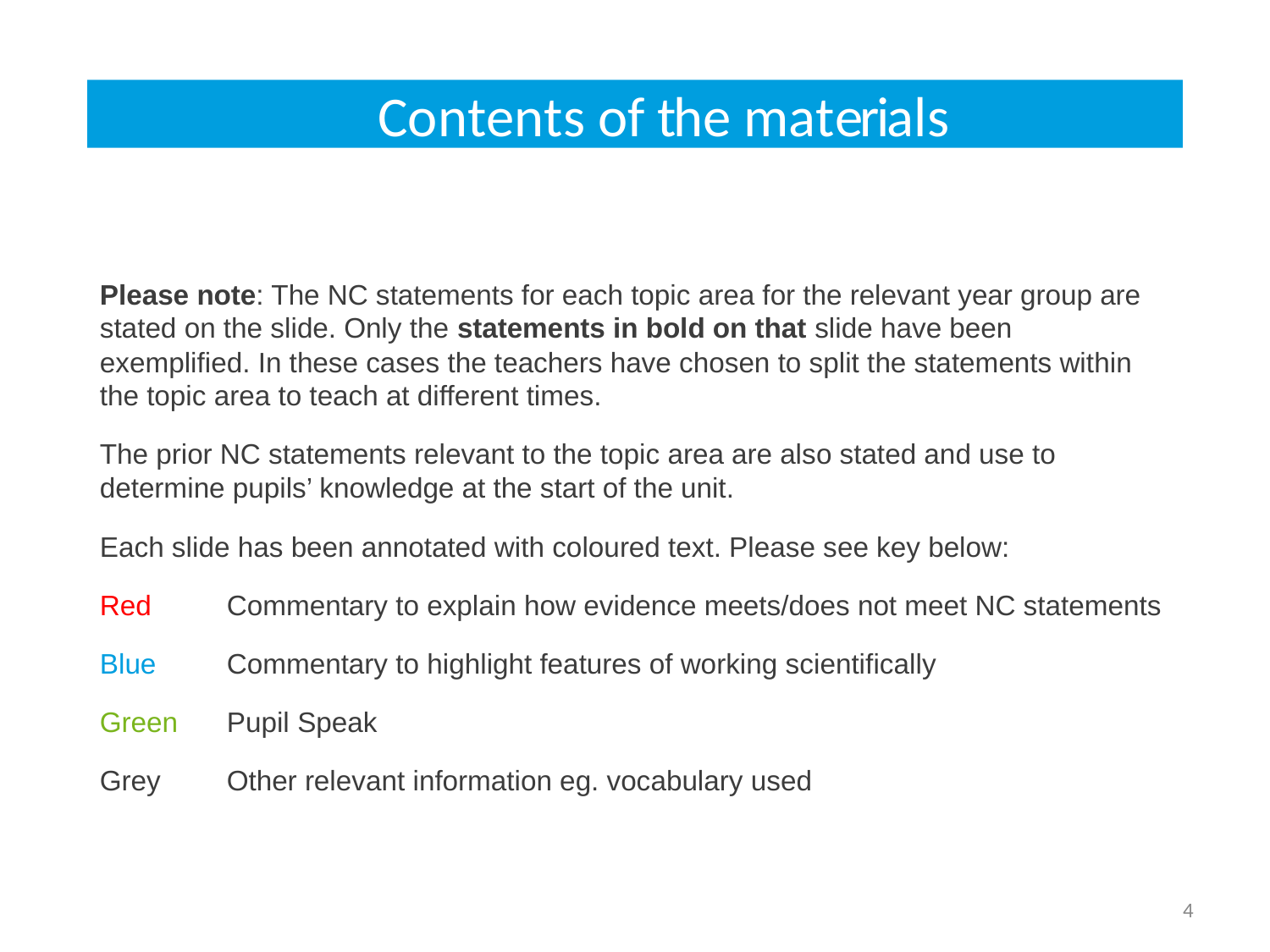

Contents of the materials
Please note: The NC statements for each topic area for the relevant year group are stated on the slide. Only the statements in bold on that slide have been exemplified. In these cases the teachers have chosen to split the statements within the topic area to teach at different times.
The prior NC statements relevant to the topic area are also stated and use to determine pupils’ knowledge at the start of the unit.
Each slide has been annotated with coloured text. Please see key below:
Red 	Commentary to explain how evidence meets/does not meet NC statements
Blue 	Commentary to highlight features of working scientifically
Green   	Pupil Speak
Grey  	Other relevant information eg. vocabulary used
4